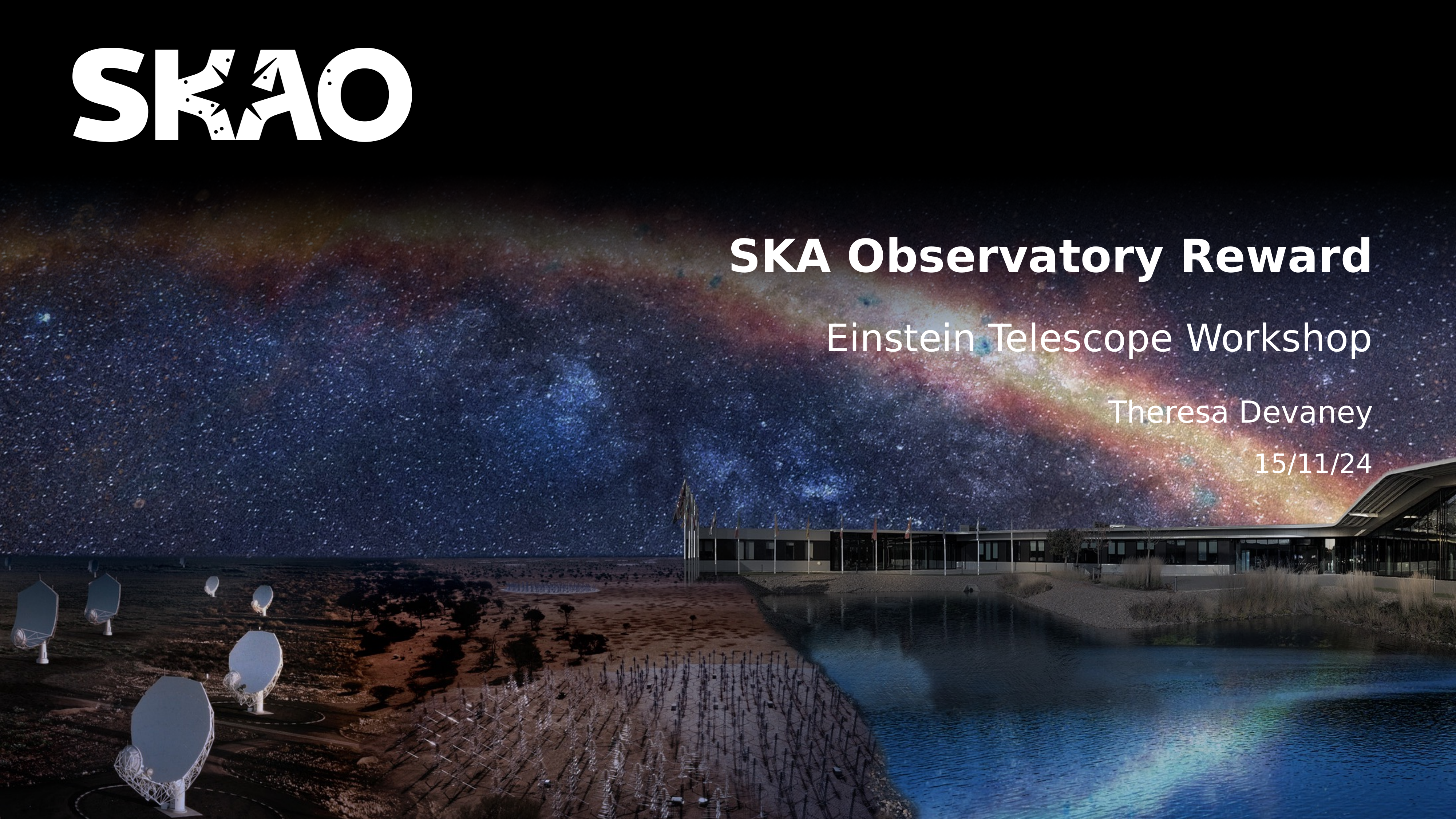

# SKA Observatory Reward
Einstein Telescope Workshop
Theresa Devaney
15/11/24